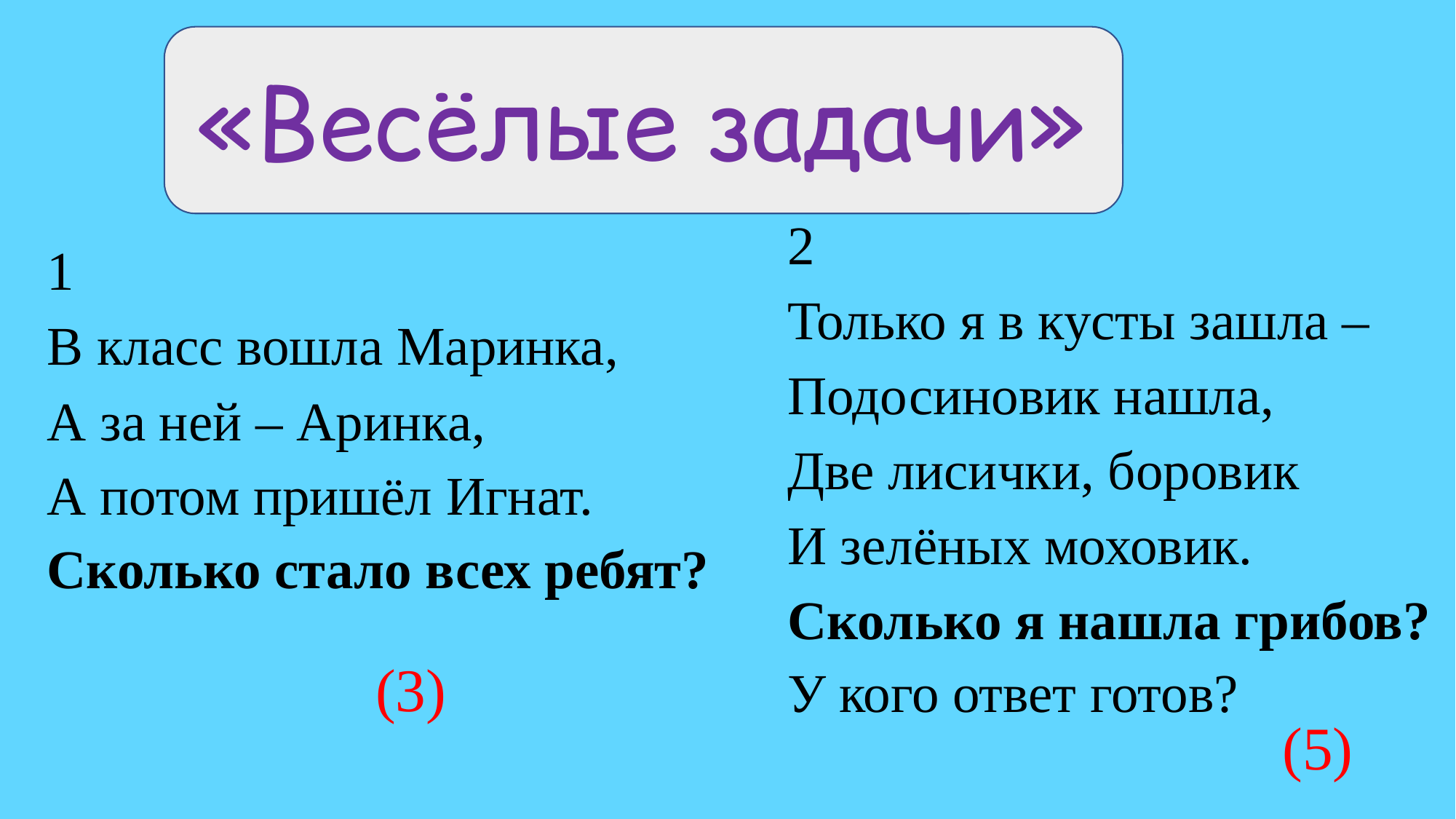

«Весёлые задачи»
2

Только я в кусты зашла –

Подосиновик нашла,

Две лисички, боровик

И зелёных моховик.

Сколько я нашла грибов?
У кого ответ готов?
1

В класс вошла Маринка,

А за ней – Аринка,

А потом пришёл Игнат.
Сколько стало всех ребят?
(3)
(5)